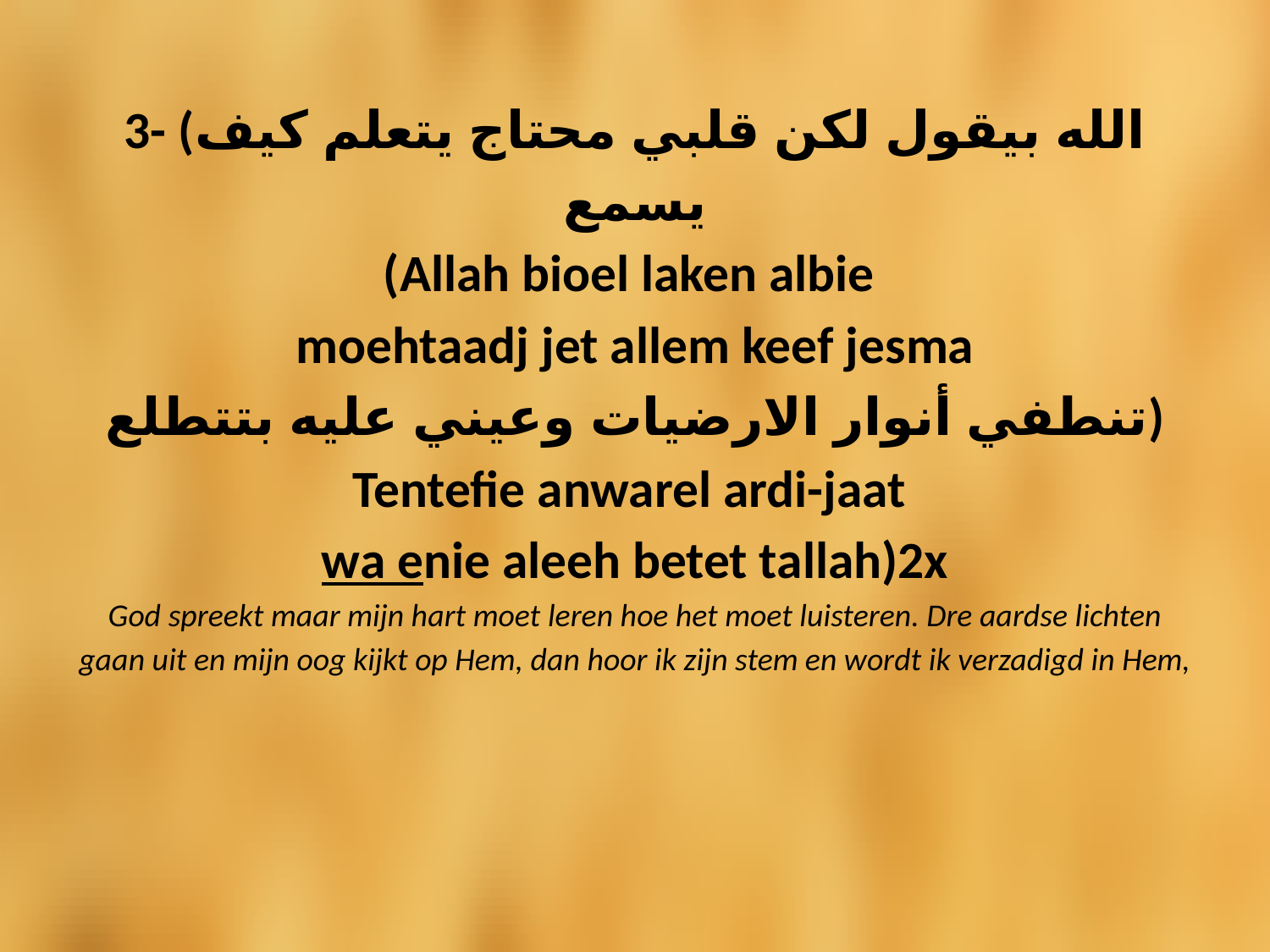

# 3- (الله بيقول لكن قلبي محتاج يتعلم كيف يسمع (Allah bioel laken albie moehtaadj jet allem keef jesma تنطفي أنوار الارضيات وعيني عليه بتتطلع) Tentefie anwarel ardi-jaat wa enie aleeh betet tallah)2x God spreekt maar mijn hart moet leren hoe het moet luisteren. Dre aardse lichten gaan uit en mijn oog kijkt op Hem, dan hoor ik zijn stem en wordt ik verzadigd in Hem,